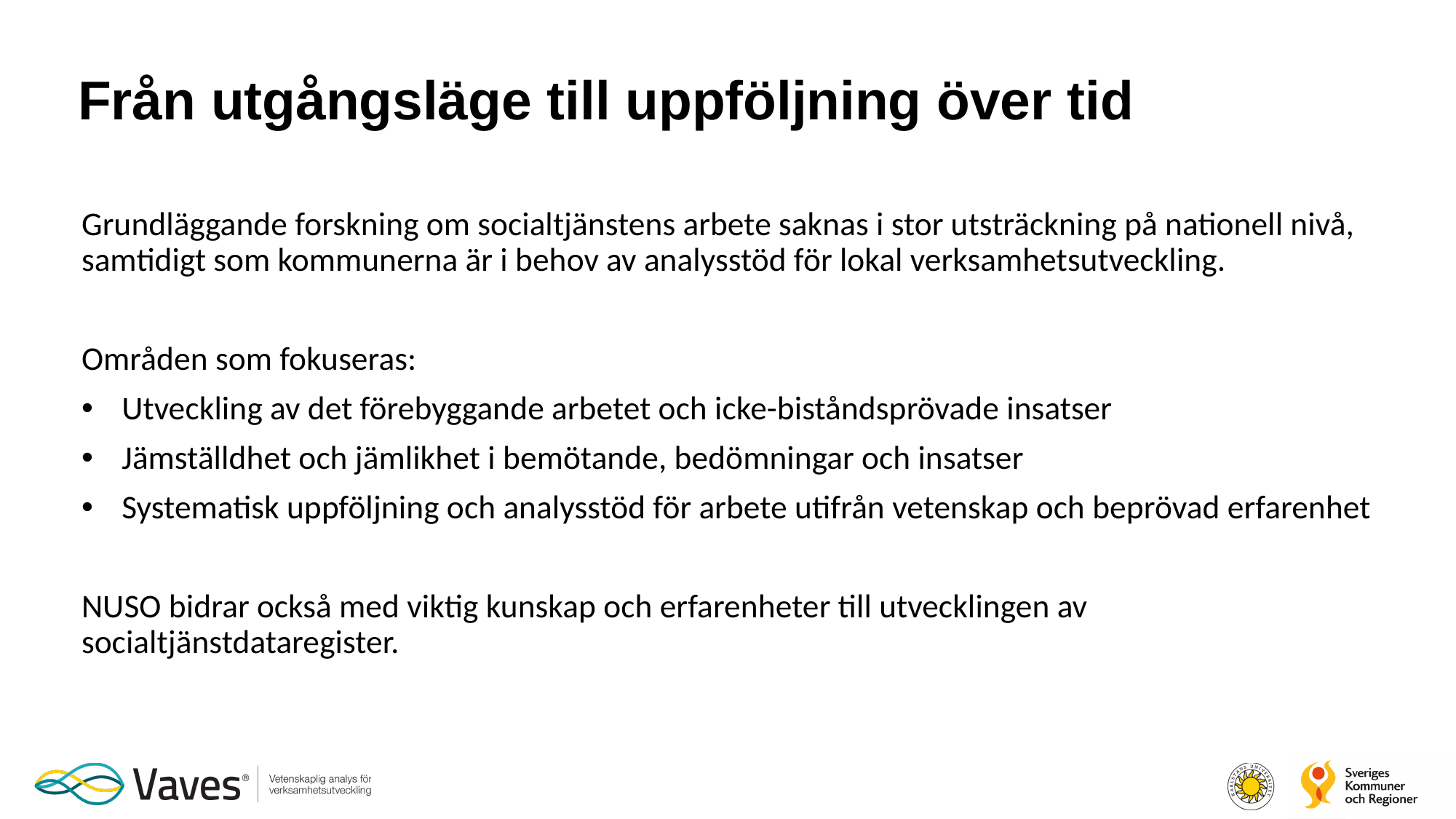

# Från utgångsläge till uppföljning över tid

Grundläggande forskning om socialtjänstens arbete saknas i stor utsträckning på nationell nivå, samtidigt som kommunerna är i behov av analysstöd för lokal verksamhetsutveckling.

Områden som fokuseras:
Utveckling av det förebyggande arbetet och icke-biståndsprövade insatser
Jämställdhet och jämlikhet i bemötande, bedömningar och insatser
Systematisk uppföljning och analysstöd för arbete utifrån vetenskap och beprövad erfarenhet

NUSO bidrar också med viktig kunskap och erfarenheter till utvecklingen av socialtjänstdataregister.